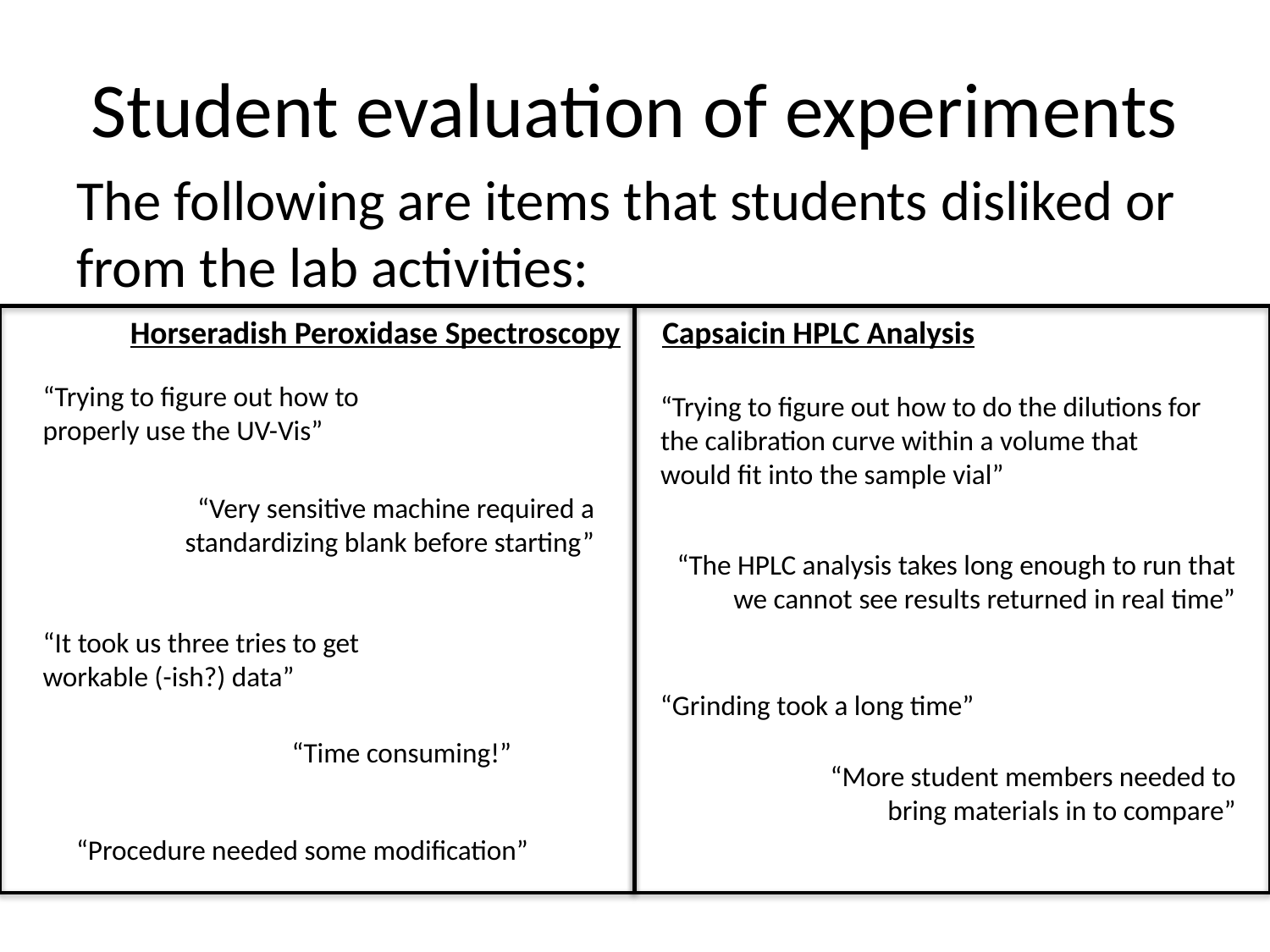

# Student evaluation of experiments
The following are items that students disliked or from the lab activities:

Capsaicin HPLC Analysis
Horseradish Peroxidase Spectroscopy
“Trying to figure out how to properly use the UV-Vis”
“Trying to figure out how to do the dilutions for the calibration curve within a volume that would fit into the sample vial”
“Very sensitive machine required a standardizing blank before starting”
“The HPLC analysis takes long enough to run that we cannot see results returned in real time”
“It took us three tries to get workable (-ish?) data”
“Grinding took a long time”
“Time consuming!”
“More student members needed to bring materials in to compare”
“Procedure needed some modification”